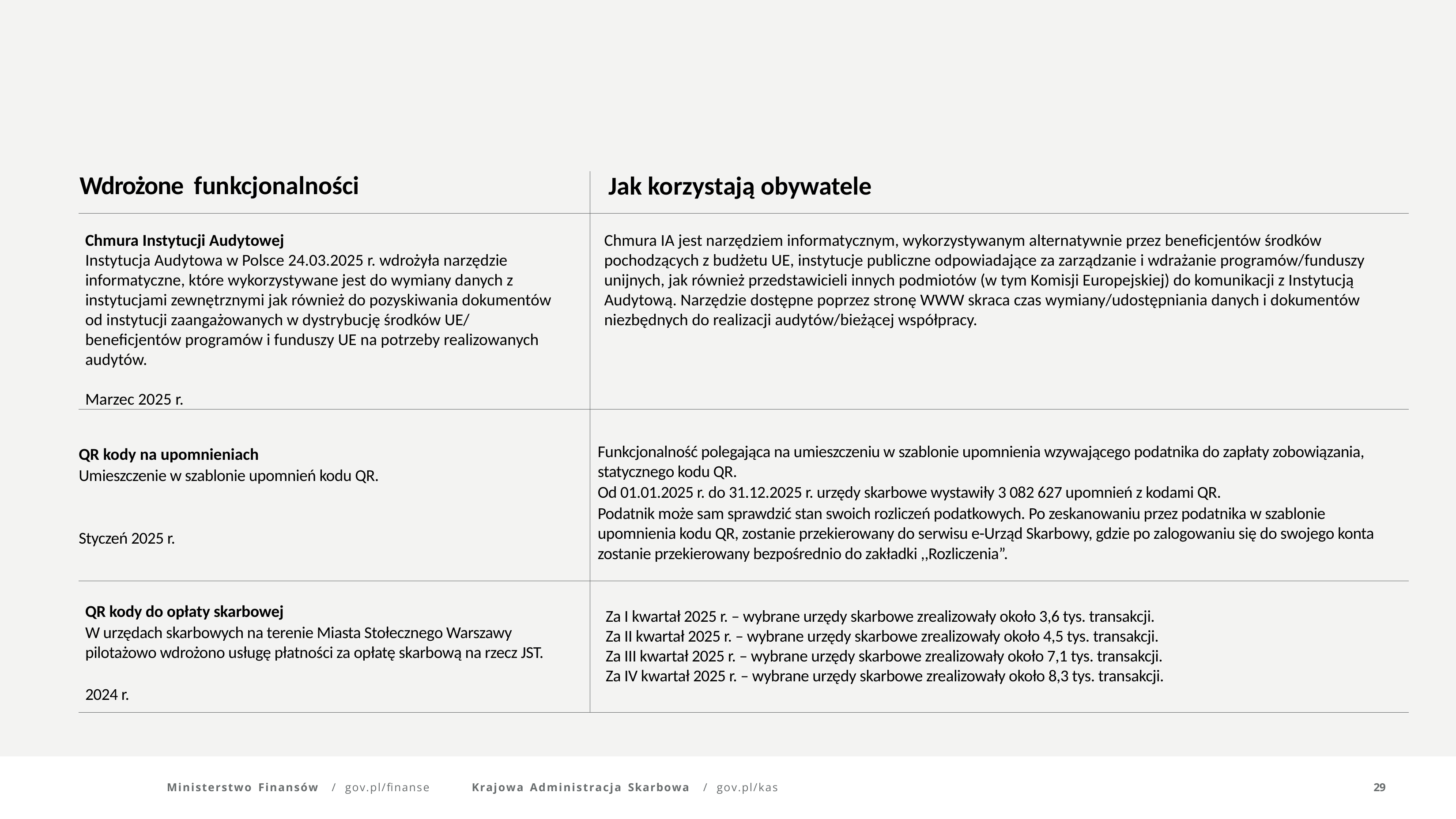

Wdrożone  funkcjonalności
Jak korzystają obywatele

Chmura Instytucji Audytowej
Instytucja Audytowa w Polsce 24.03.2025 r. wdrożyła narzędzie informatyczne, które wykorzystywane jest do wymiany danych z instytucjami zewnętrznymi jak również do pozyskiwania dokumentów od instytucji zaangażowanych w dystrybucję środków UE/ beneficjentów programów i funduszy UE na potrzeby realizowanych audytów.

Marzec 2025 r.

Chmura IA jest narzędziem informatycznym, wykorzystywanym alternatywnie przez beneficjentów środków pochodzących z budżetu UE, instytucje publiczne odpowiadające za zarządzanie i wdrażanie programów/funduszy unijnych, jak również przedstawicieli innych podmiotów (w tym Komisji Europejskiej) do komunikacji z Instytucją Audytową. Narzędzie dostępne poprzez stronę WWW skraca czas wymiany/udostępniania danych i dokumentów niezbędnych do realizacji audytów/bieżącej współpracy.

Funkcjonalność polegająca na umieszczeniu w szablonie upomnienia wzywającego podatnika do zapłaty zobowiązania,  statycznego kodu QR.
Od 01.01.2025 r. do 31.12.2025 r. urzędy skarbowe wystawiły 3 082 627 upomnień z kodami QR.
Podatnik może sam sprawdzić stan swoich rozliczeń podatkowych. Po zeskanowaniu przez podatnika w szablonie upomnienia kodu QR, zostanie przekierowany do serwisu e-Urząd Skarbowy, gdzie po zalogowaniu się do swojego konta zostanie przekierowany bezpośrednio do zakładki ,,Rozliczenia”.
QR kody na upomnieniach
Umieszczenie w szablonie upomnień kodu QR.

Styczeń 2025 r.

QR kody do opłaty skarbowej
W urzędach skarbowych na terenie Miasta Stołecznego Warszawy pilotażowo wdrożono usługę płatności za opłatę skarbową na rzecz JST.

2024 r.

Za I kwartał 2025 r. – wybrane urzędy skarbowe zrealizowały około 3,6 tys. transakcji.
Za II kwartał 2025 r. – wybrane urzędy skarbowe zrealizowały około 4,5 tys. transakcji.
Za III kwartał 2025 r. – wybrane urzędy skarbowe zrealizowały około 7,1 tys. transakcji.
Za IV kwartał 2025 r. – wybrane urzędy skarbowe zrealizowały około 8,3 tys. transakcji.

Ministerstwo Finansów	/	gov.pl/finanse
Krajowa Administracja Skarbowa	/	gov.pl/kas
29